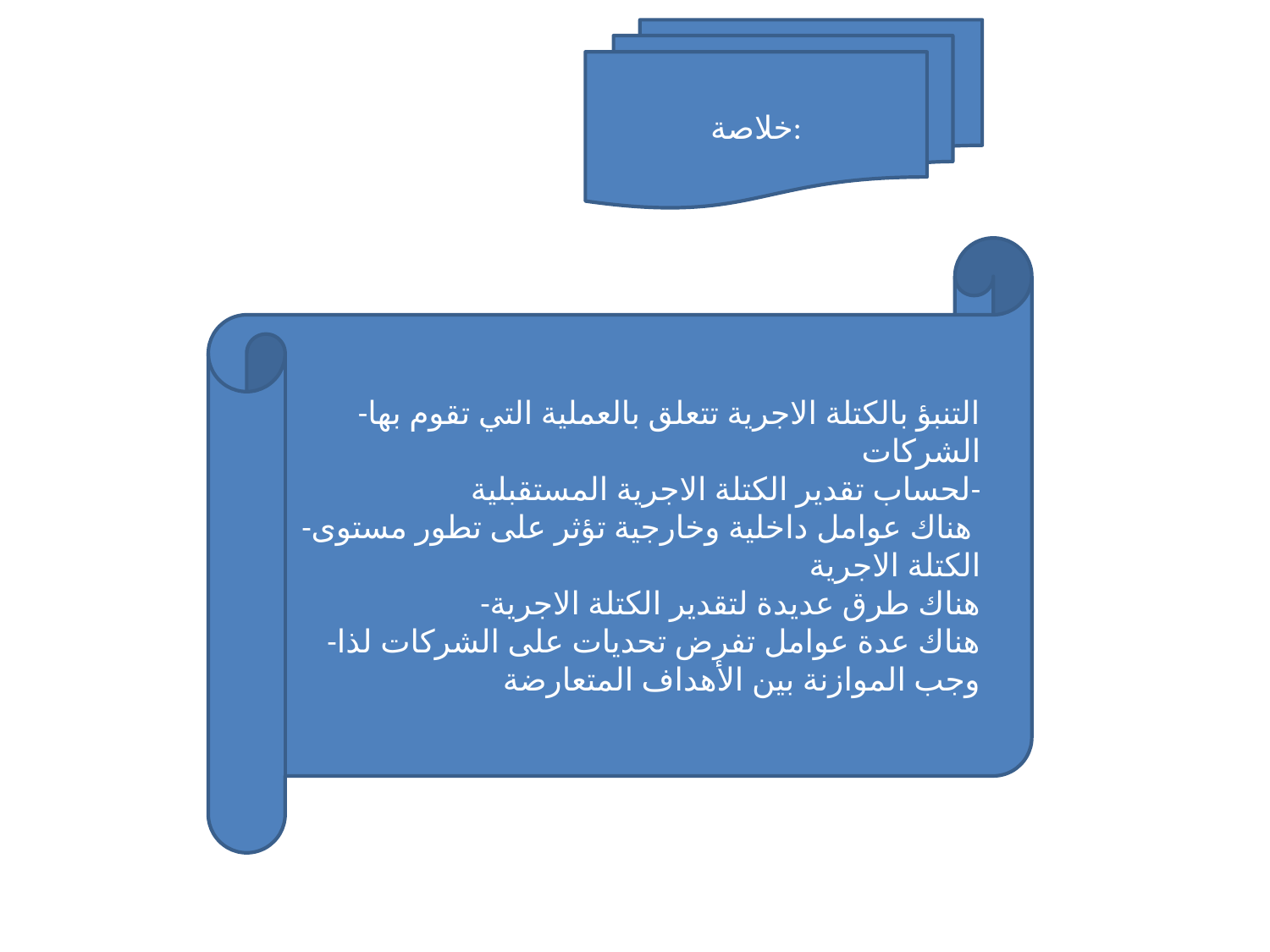

خلاصة:
-التنبؤ بالكتلة الاجرية تتعلق بالعملية التي تقوم بها الشركات
 لحساب تقدير الكتلة الاجرية المستقبلية-
-هناك عوامل داخلية وخارجية تؤثر على تطور مستوى
الكتلة الاجرية
-هناك طرق عديدة لتقدير الكتلة الاجرية
-هناك عدة عوامل تفرض تحديات على الشركات لذا وجب الموازنة بين الأهداف المتعارضة